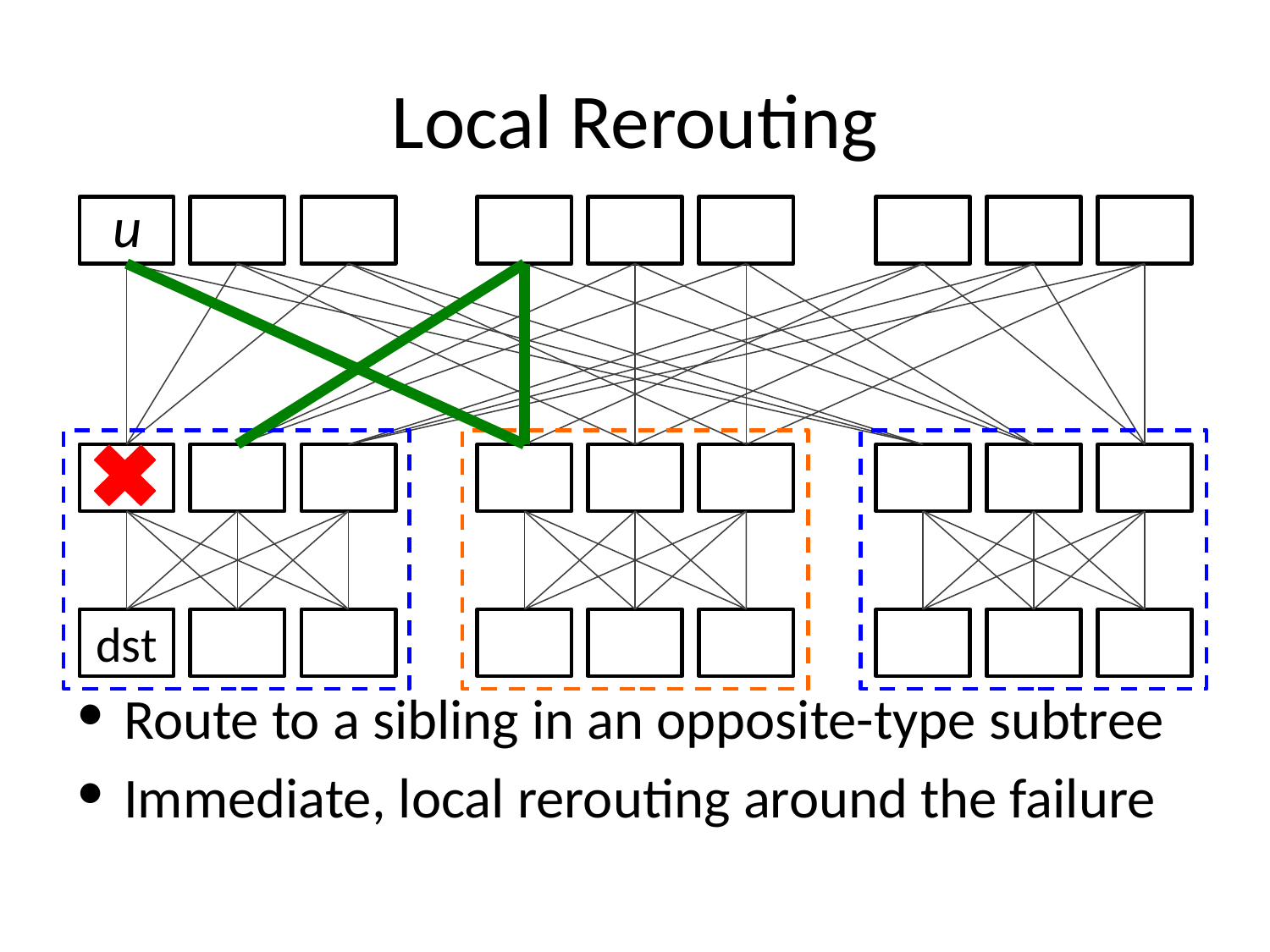

# Local Rerouting
u

dst

Route to a sibling in an opposite-type subtree
Immediate, local rerouting around the failure